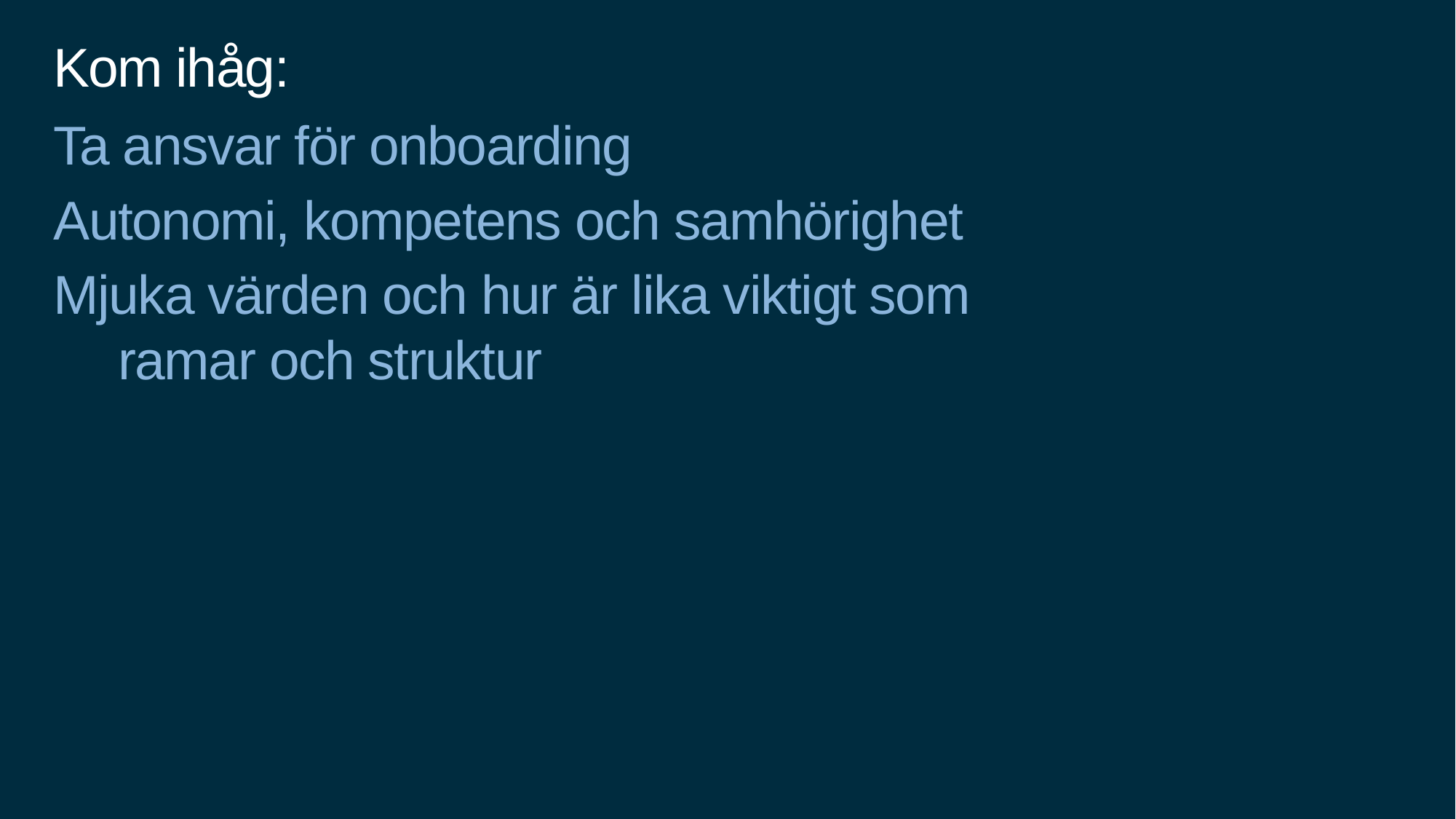

# Kom ihåg:
Ta ansvar för onboarding
Autonomi, kompetens och samhörighet
Mjuka värden och hur är lika viktigt som ramar och struktur